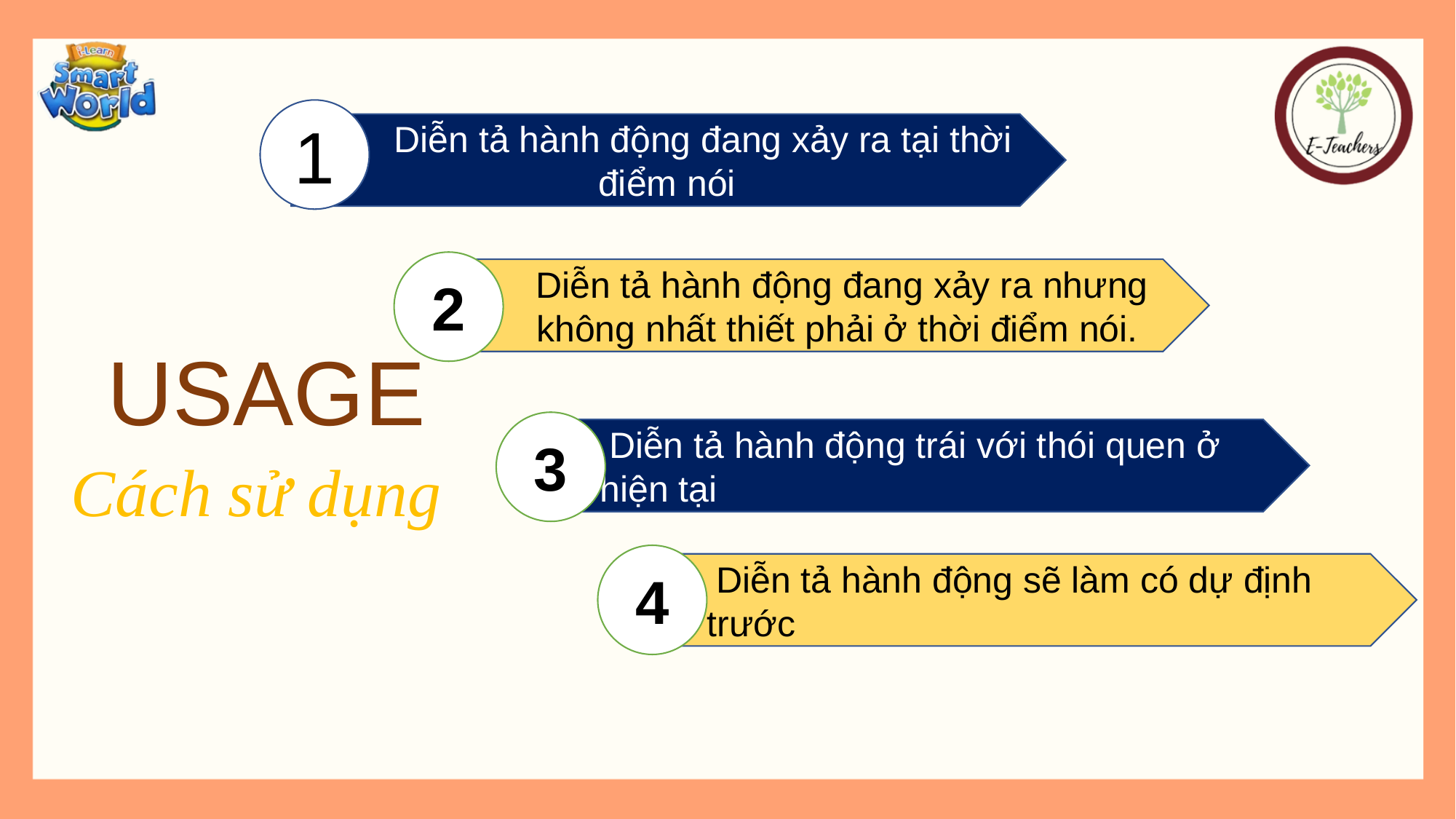

1
        Diễn tả hành động đang xảy ra tại thời điểm nói
2
 Diễn tả hành động đang xảy ra nhưng không nhất thiết phải ở thời điểm nói.

USAGE
3
 Diễn tả hành động trái với thói quen ở hiện tại
Cách sử dụng
4
 Diễn tả hành động sẽ làm có dự định trước